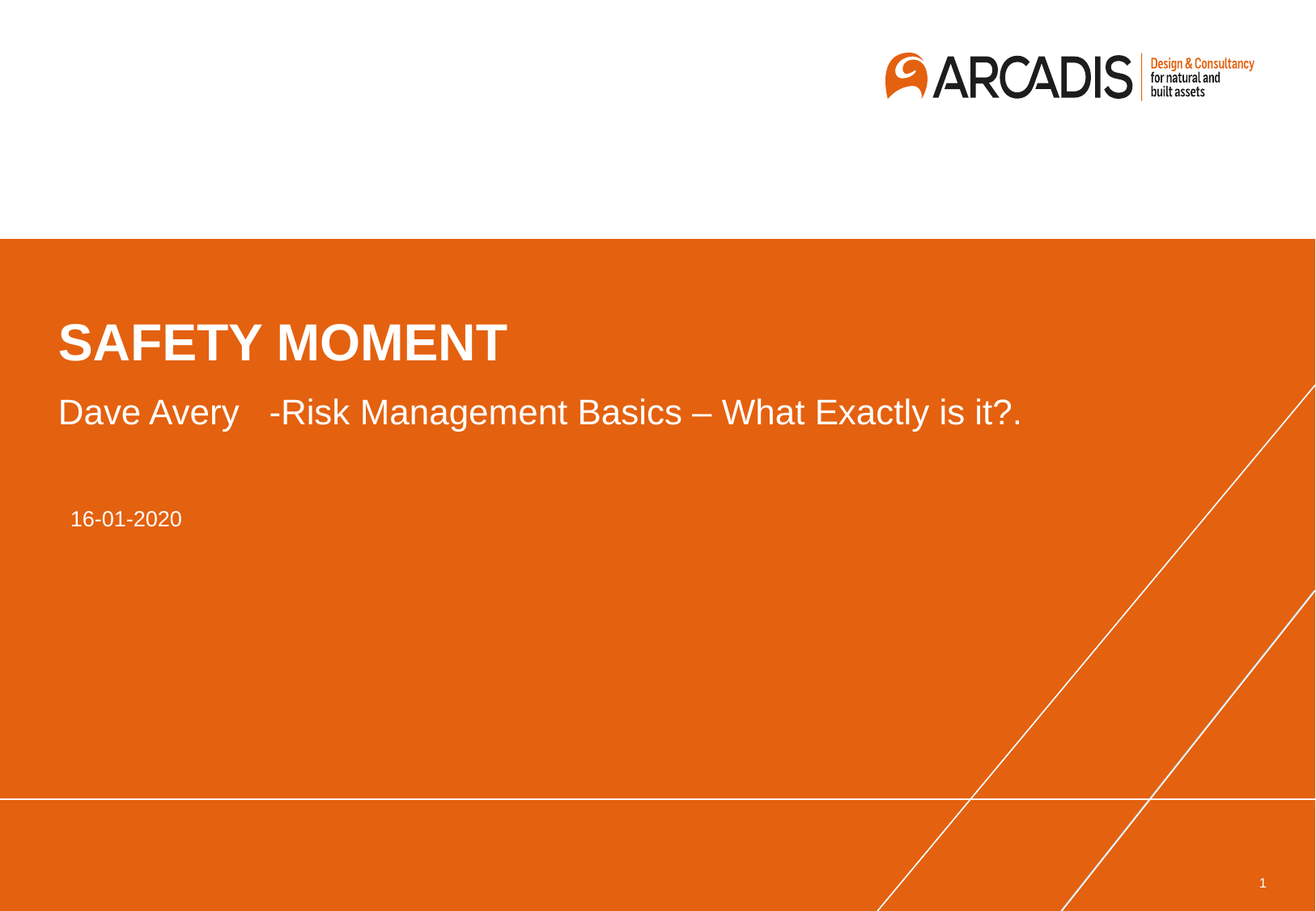

# Safety Moment
Dave Avery   -Risk Management Basics – What Exactly is it?.
16-01-2020

1